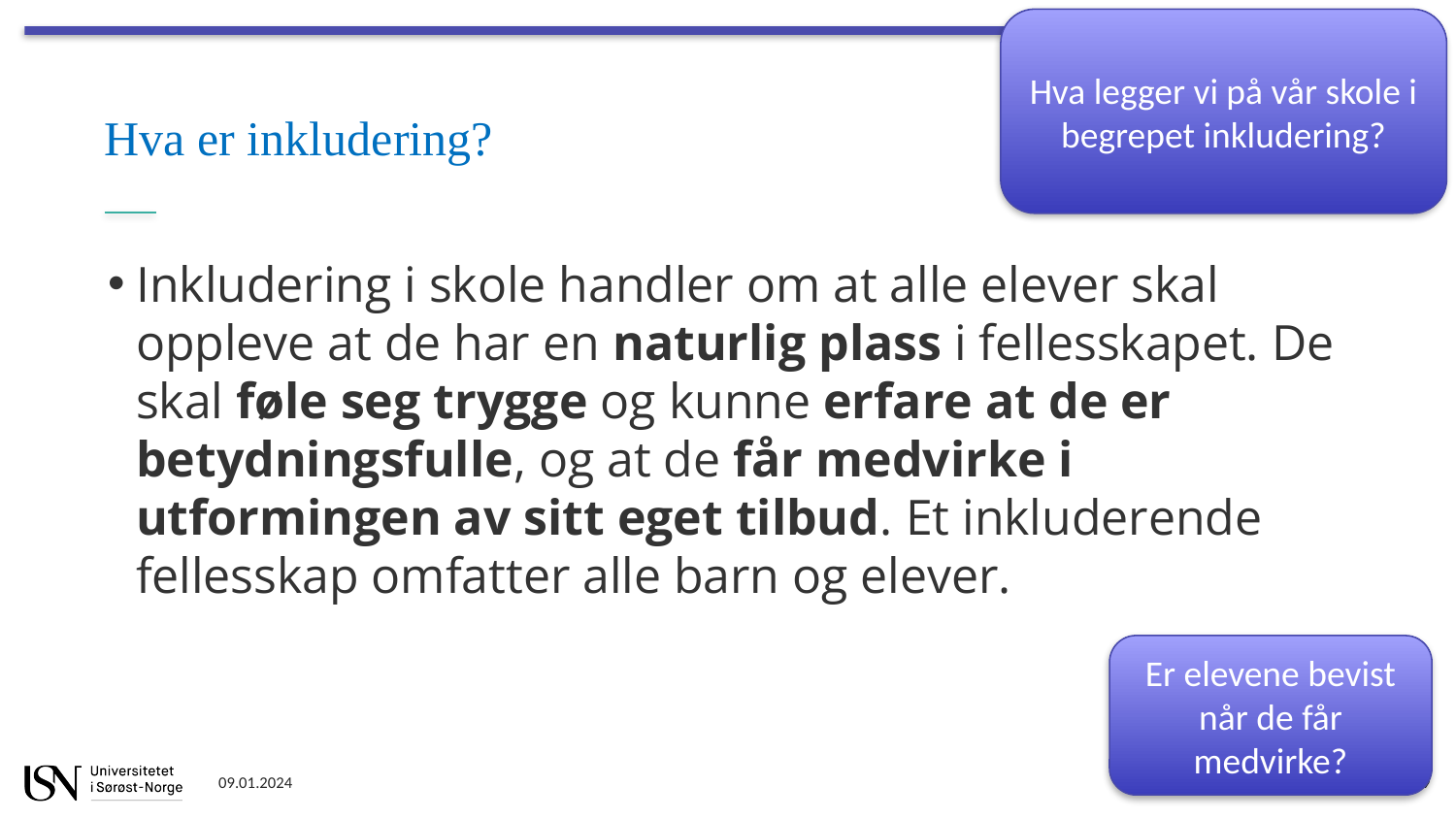

Hva legger vi på vår skole i begrepet inkludering?
# Hva er inkludering?
Inkludering i skole handler om at alle elever skal oppleve at de har en naturlig plass i fellesskapet. De skal føle seg trygge og kunne erfare at de er betydningsfulle, og at de får medvirke i utformingen av sitt eget tilbud. Et inkluderende fellesskap omfatter alle barn og elever.
			(Meld.St.6 2019-2020)
Er elevene bevist når de får medvirke?
09.01.2024
19